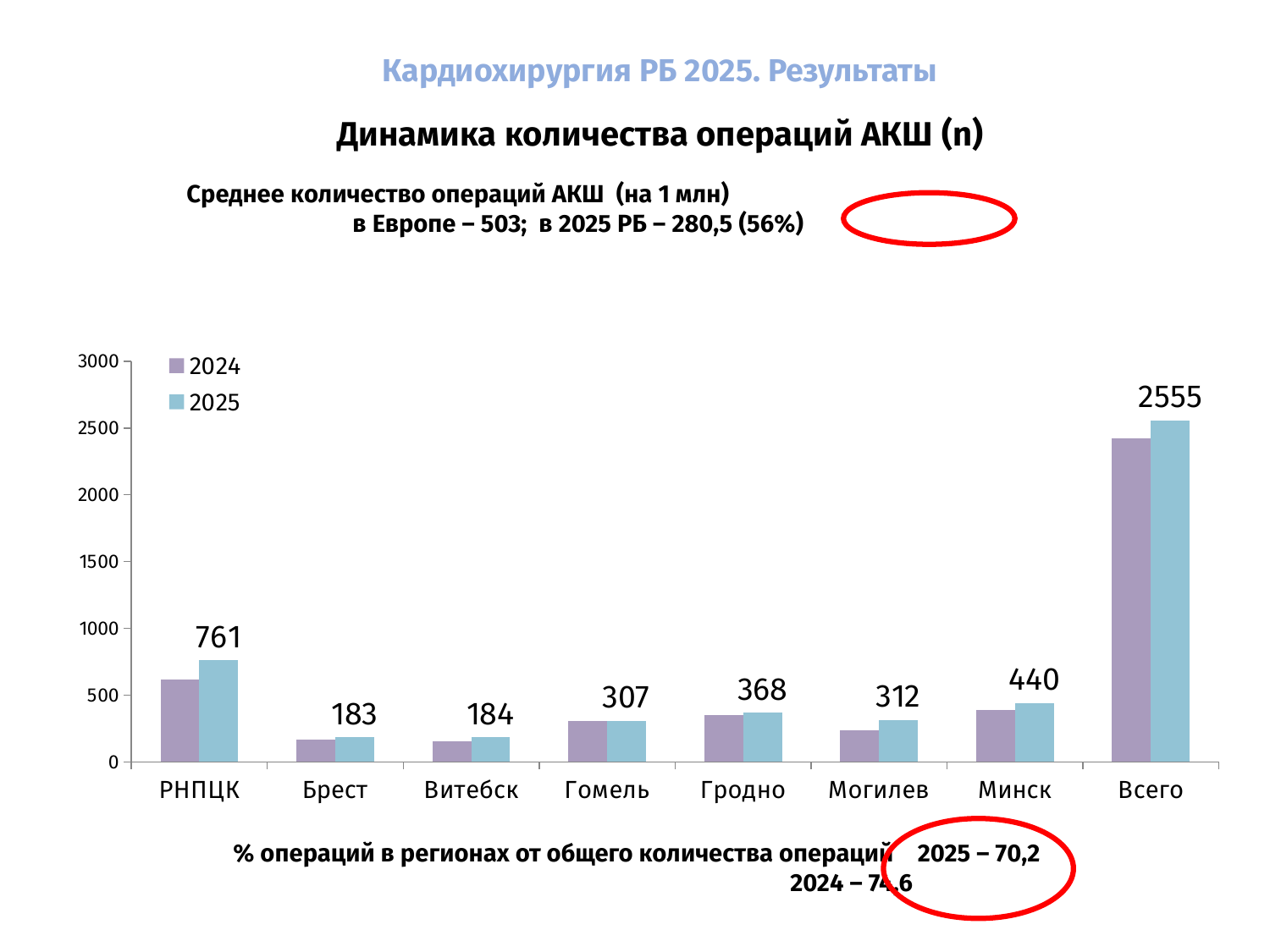

Кардиохирургия РБ 2025. Результаты
# Динамика количества операций АКШ (n)
               Среднее количество операций АКШ  (на 1 млн)
                                           в Европе – 503;  в 2025 РБ – 280,5 (56%)

[unsupported chart]

% операций в регионах от общего количества операций    2025 – 70,2
                                                                                              2024 – 74,6